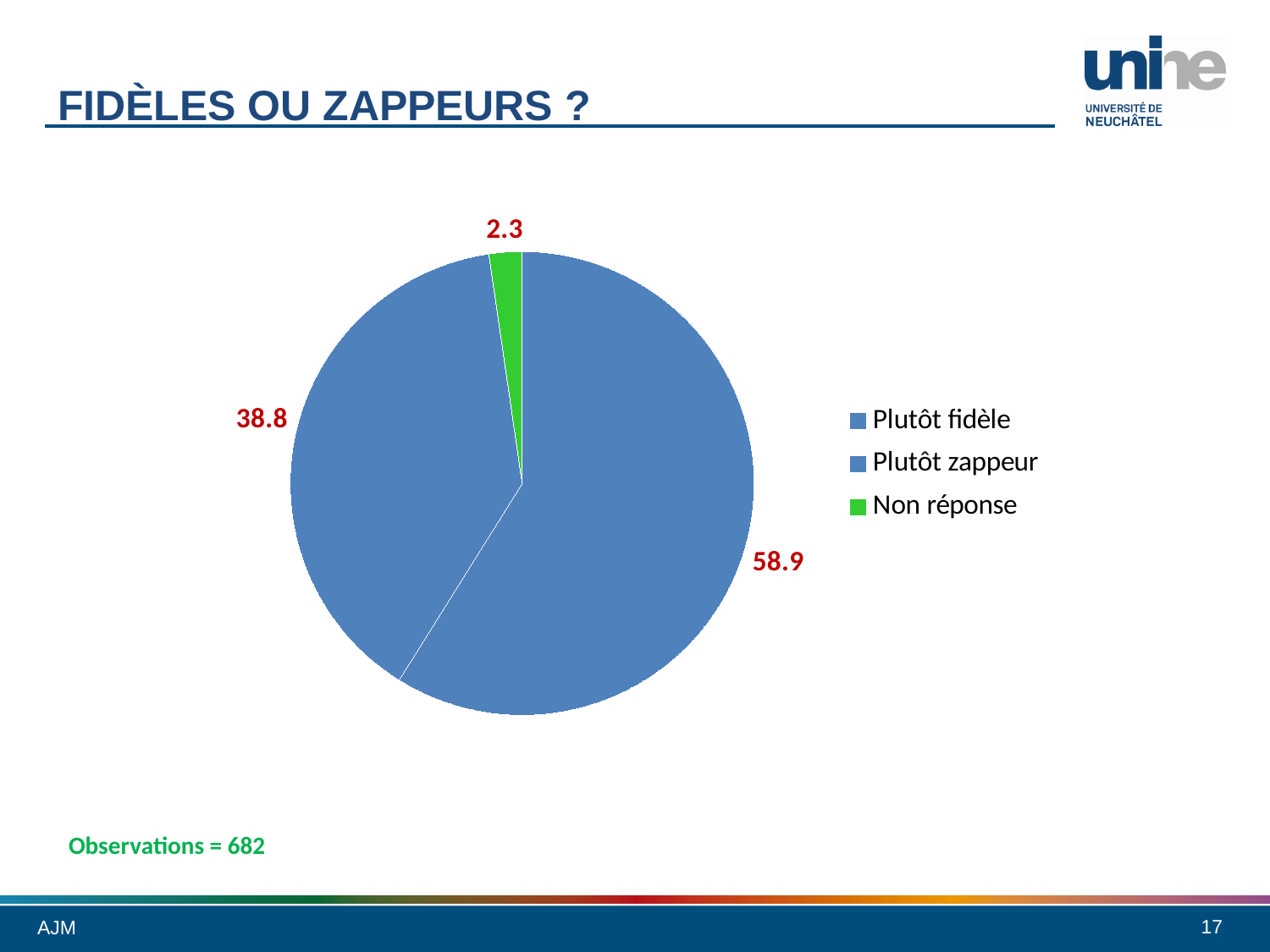

# Fidèles ou zappeurs ?

### Chart

| Category |  |
|---|---|
| Plutôt fidèle | 58.9 |
| Plutôt zappeur | 38.8 |
| Non réponse | 2.3 |
Observations = 682